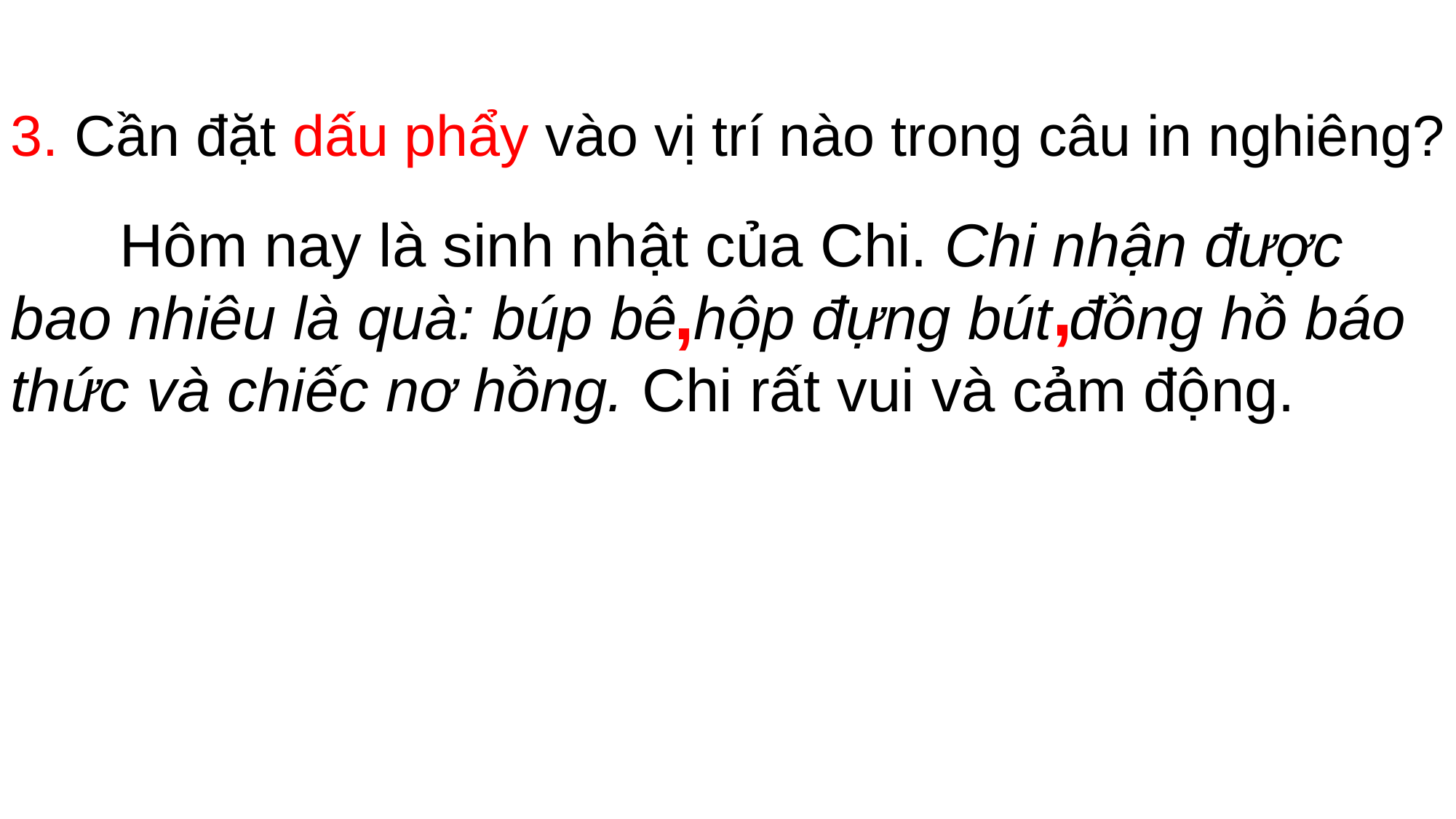

3. Cần đặt dấu phẩy vào vị trí nào trong câu in nghiêng?
	Hôm nay là sinh nhật của Chi. Chi nhận được bao nhiêu là quà: búp bê hộp đựng bút đồng hồ báo thức và chiếc nơ hồng. Chi rất vui và cảm động.
,
,